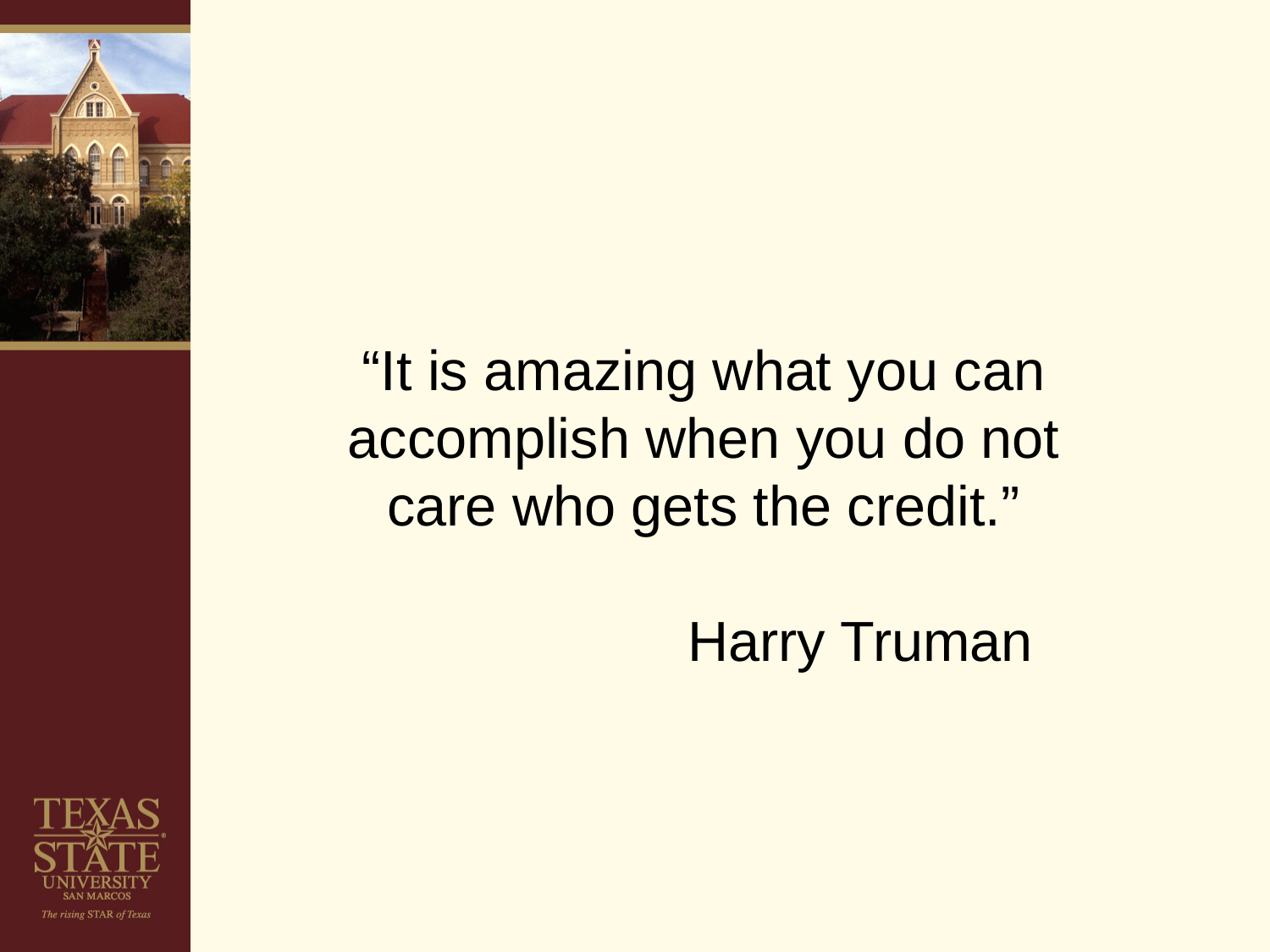

“It is amazing what you can accomplish when you do not care who gets the credit.”

                    Harry Truman